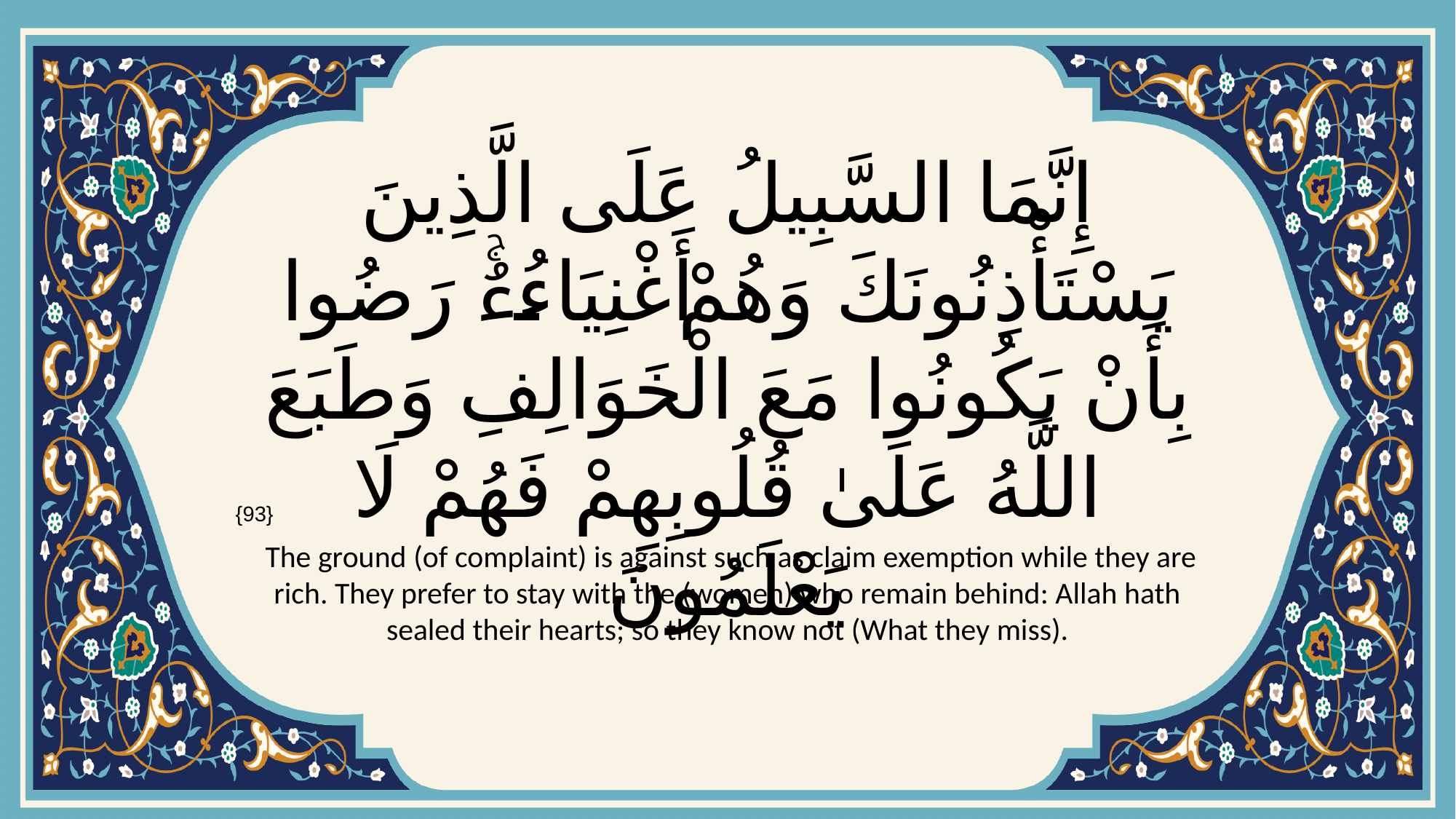

# إِنَّمَا السَّبِيلُ عَلَى الَّذِينَ يَسْتَأْذِنُونَكَ وَهُمْ أَغْنِيَاءُۚ رَضُوا بِأَنْ يَكُونُوا مَعَ الْخَوَالِفِ وَطَبَعَ اللَّهُ عَلَىٰ قُلُوبِهِمْ فَهُمْ لَا يَعْلَمُونَ
{93}
 The ground (of complaint) is against such as claim exemption while they are rich. They prefer to stay with the (women) who remain behind: Allah hath sealed their hearts; so they know not (What they miss).